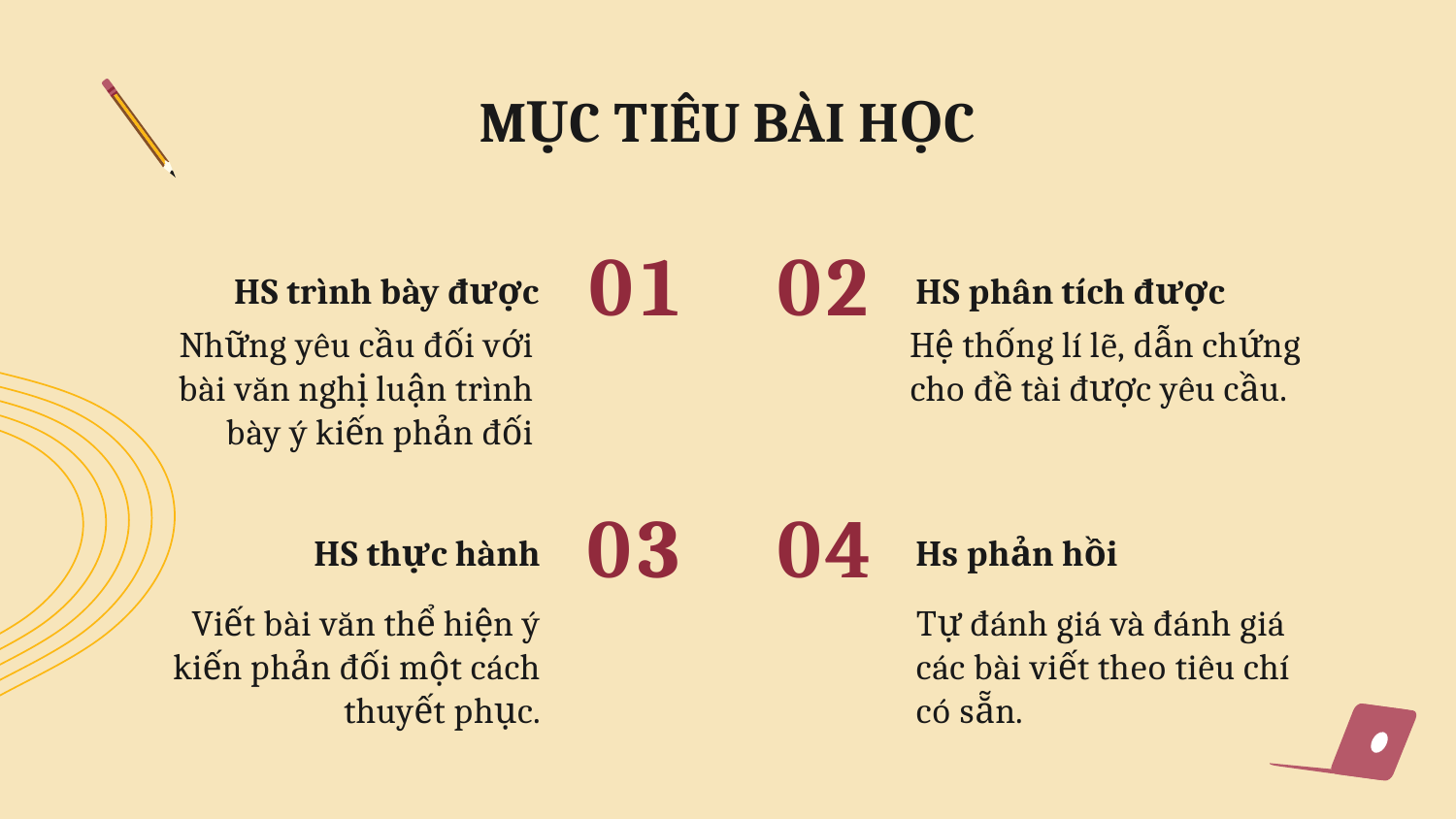

MỤC TIÊU BÀI HỌC

01
02
HS trình bày được
HS phân tích được
Những yêu cầu đối với bài văn nghị luận trình bày ý kiến phản đối
Hệ thống lí lẽ, dẫn chứng cho đề tài được yêu cầu.

03
# 04
HS thực hành
Hs phản hồi
Viết bài văn thể hiện ý kiến phản đối một cách thuyết phục.
Tự đánh giá và đánh giá các bài viết theo tiêu chí có sẵn.